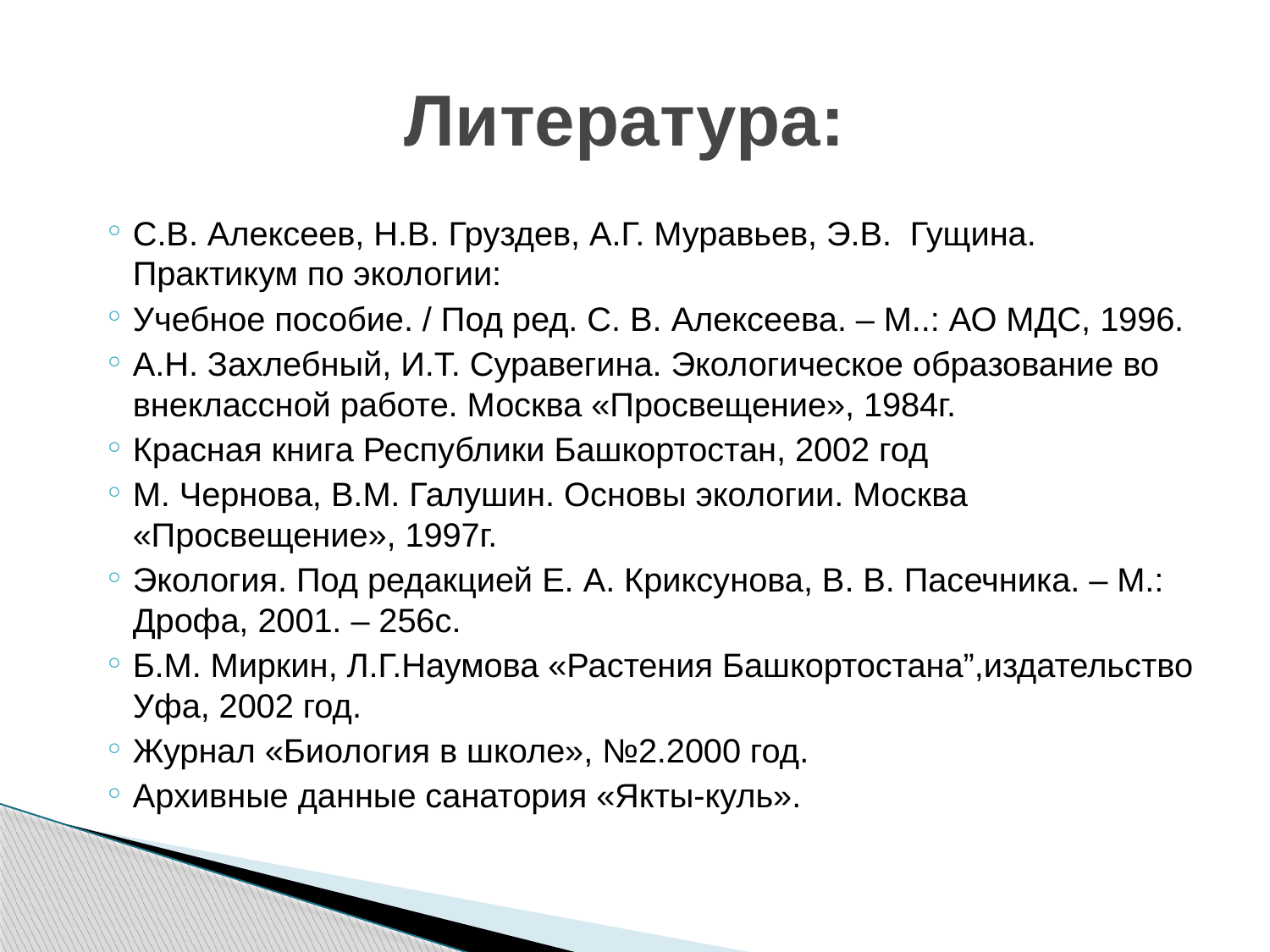

# Литература:
С.В. Алексеев, Н.В. Груздев, А.Г. Муравьев, Э.В.  Гущина. Практикум по экологии:
Учебное пособие. / Под ред. С. В. Алексеева. – М..: АО МДС, 1996.
А.Н. Захлебный, И.Т. Суравегина. Экологическое образование во внеклассной работе. Москва «Просвещение», 1984г.
Красная книга Республики Башкортостан, 2002 год
М. Чернова, В.М. Галушин. Основы экологии. Москва «Просвещение», 1997г.
Экология. Под редакцией Е. А. Криксунова, В. В. Пасечника. – М.: Дрофа, 2001. – 256с.
Б.М. Миркин, Л.Г.Наумова «Растения Башкортостана”,издательство Уфа, 2002 год.
Журнал «Биология в школе», №2.2000 год.
Архивные данные санатория «Якты-куль».